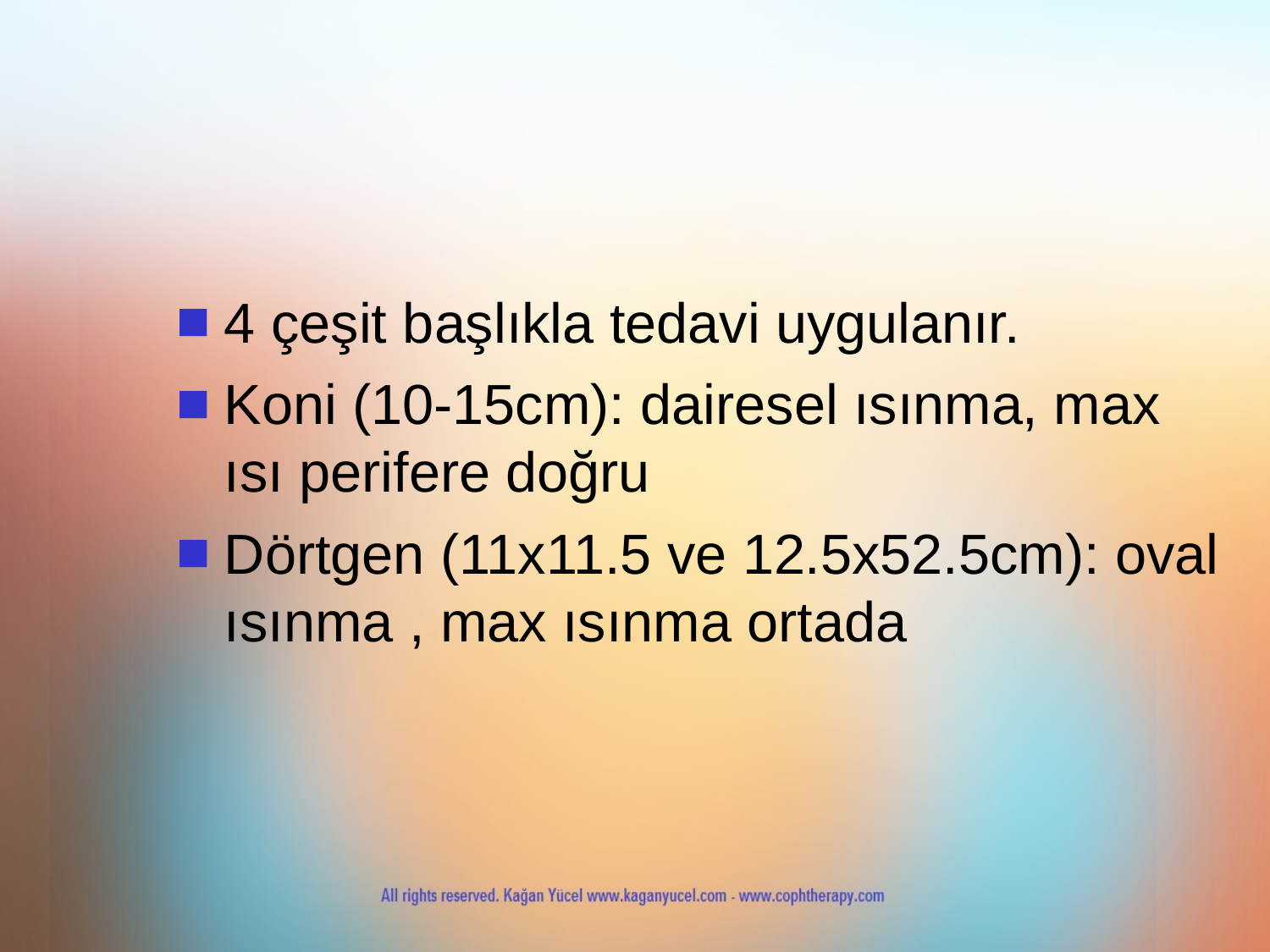

4 çeşit başlıkla tedavi uygulanır.
Koni (10-15cm): dairesel ısınma, max ısı perifere doğru
Dörtgen (11x11.5 ve 12.5x52.5cm): oval ısınma , max ısınma ortada